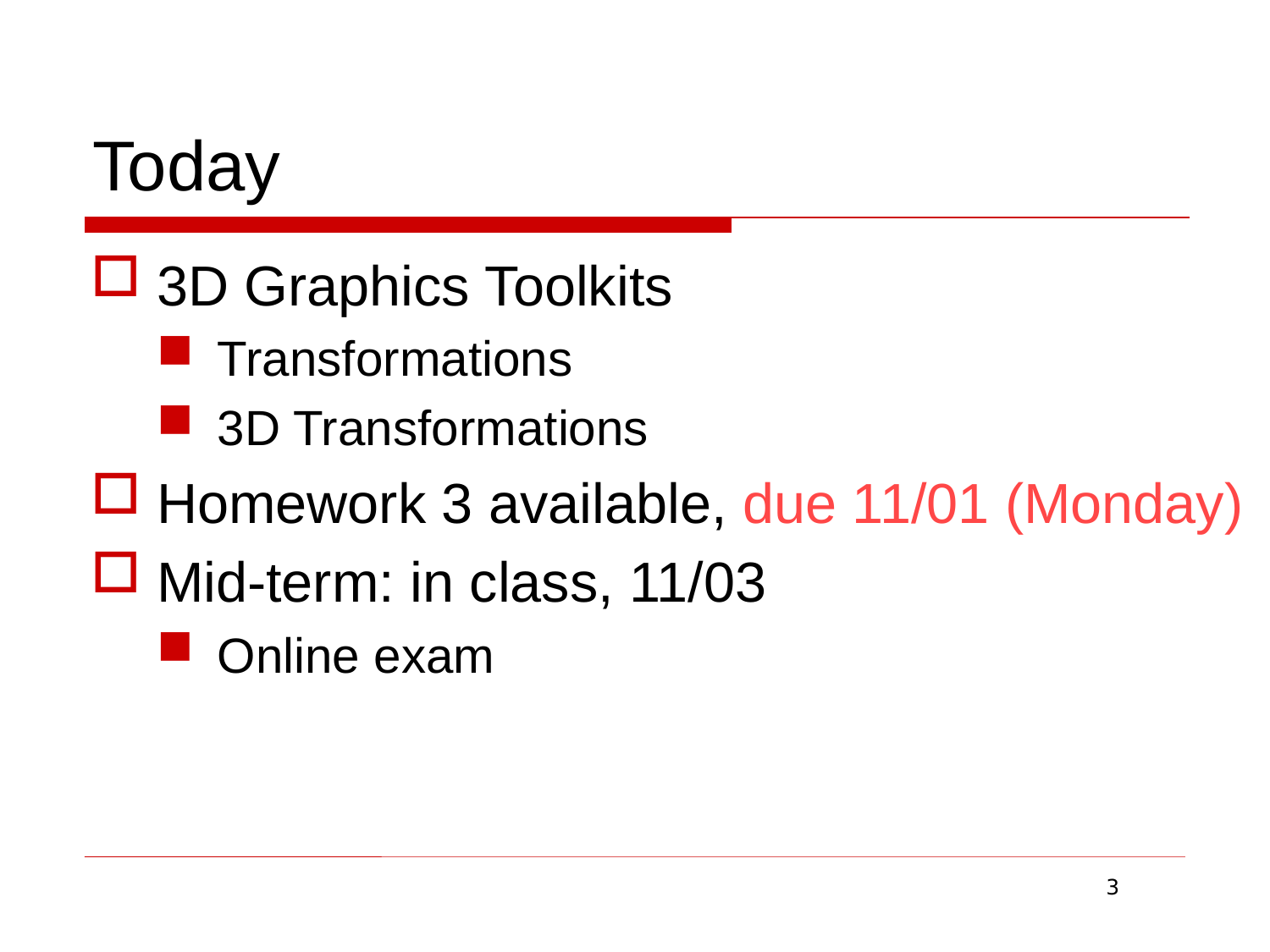

# Today
3D Graphics Toolkits
Transformations
3D Transformations
Homework 3 available, due 11/01 (Monday)
Mid-term: in class, 11/03
Online exam

3